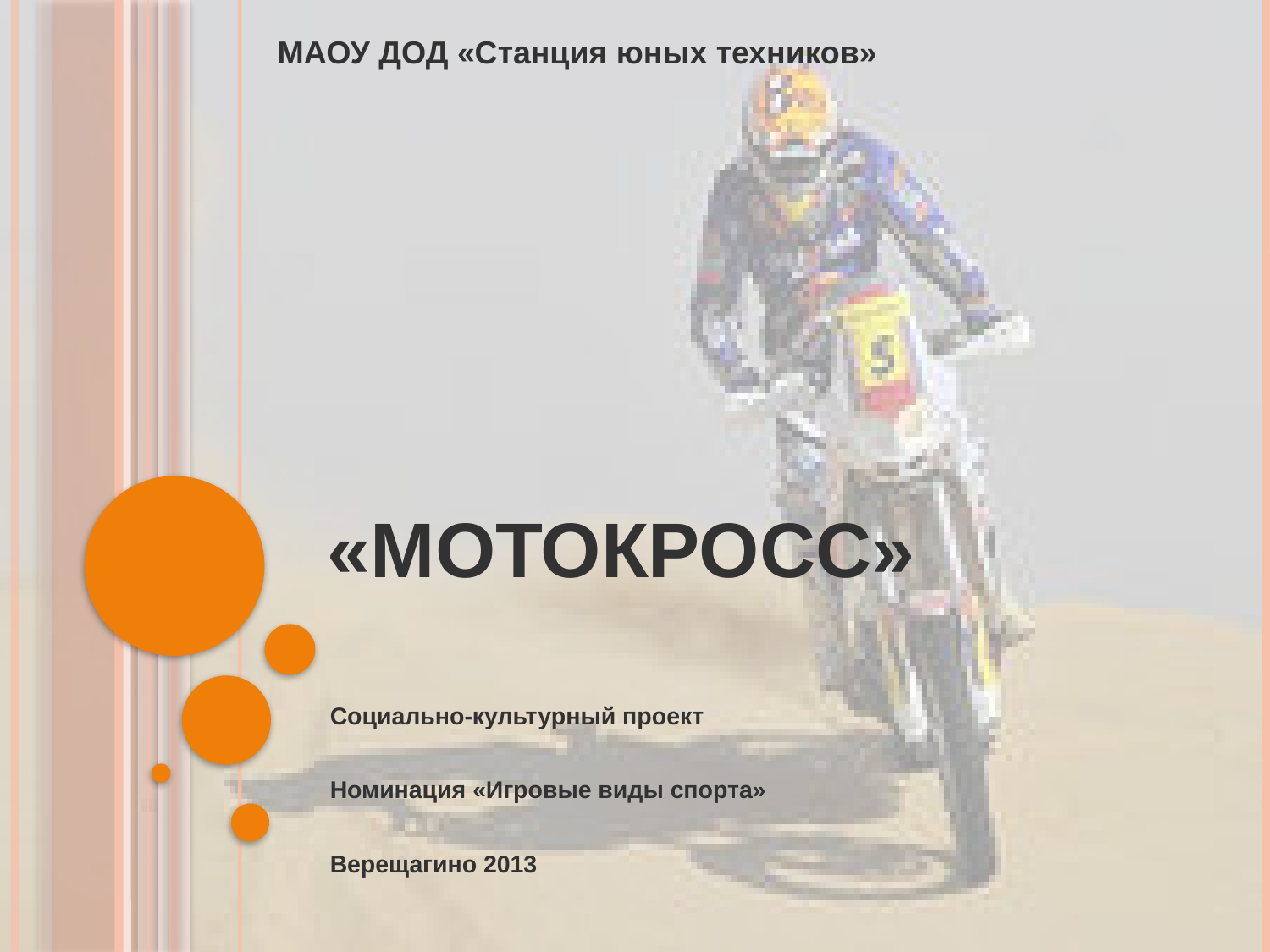

МАОУ ДОД «Станция юных техников»
# «Мотокросс»
Социально-культурный проект

Номинация «Игровые виды спорта»

Верещагино 2013